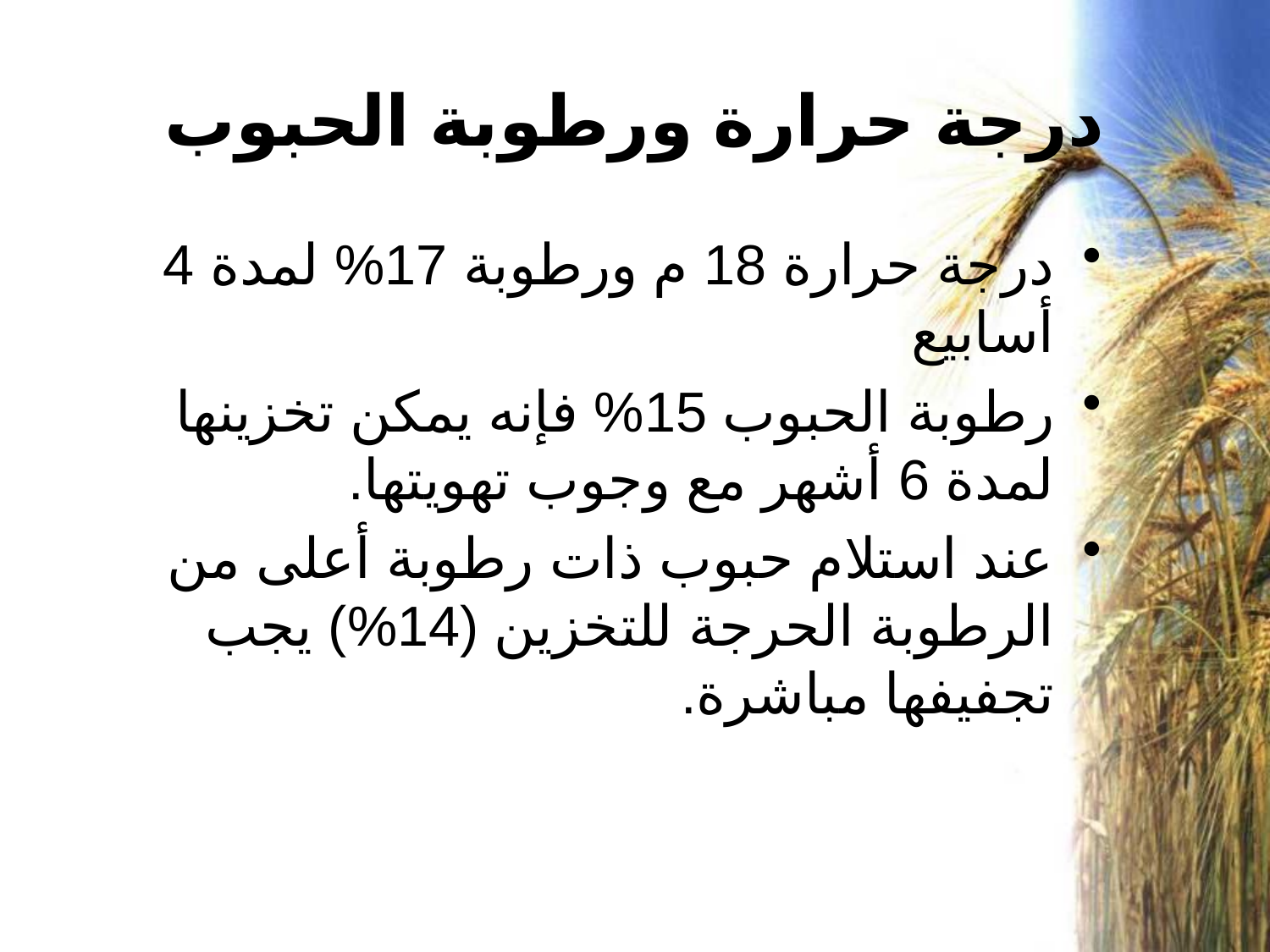

# درجة حرارة ورطوبة الحبوب
درجة حرارة 18 م ورطوبة 17% لمدة 4 أسابيع
رطوبة الحبوب 15% فإنه يمكن تخزينها لمدة 6 أشهر مع وجوب تهويتها.
عند استلام حبوب ذات رطوبة أعلى من الرطوبة الحرجة للتخزين (14%) يجب تجفيفها مباشرة.